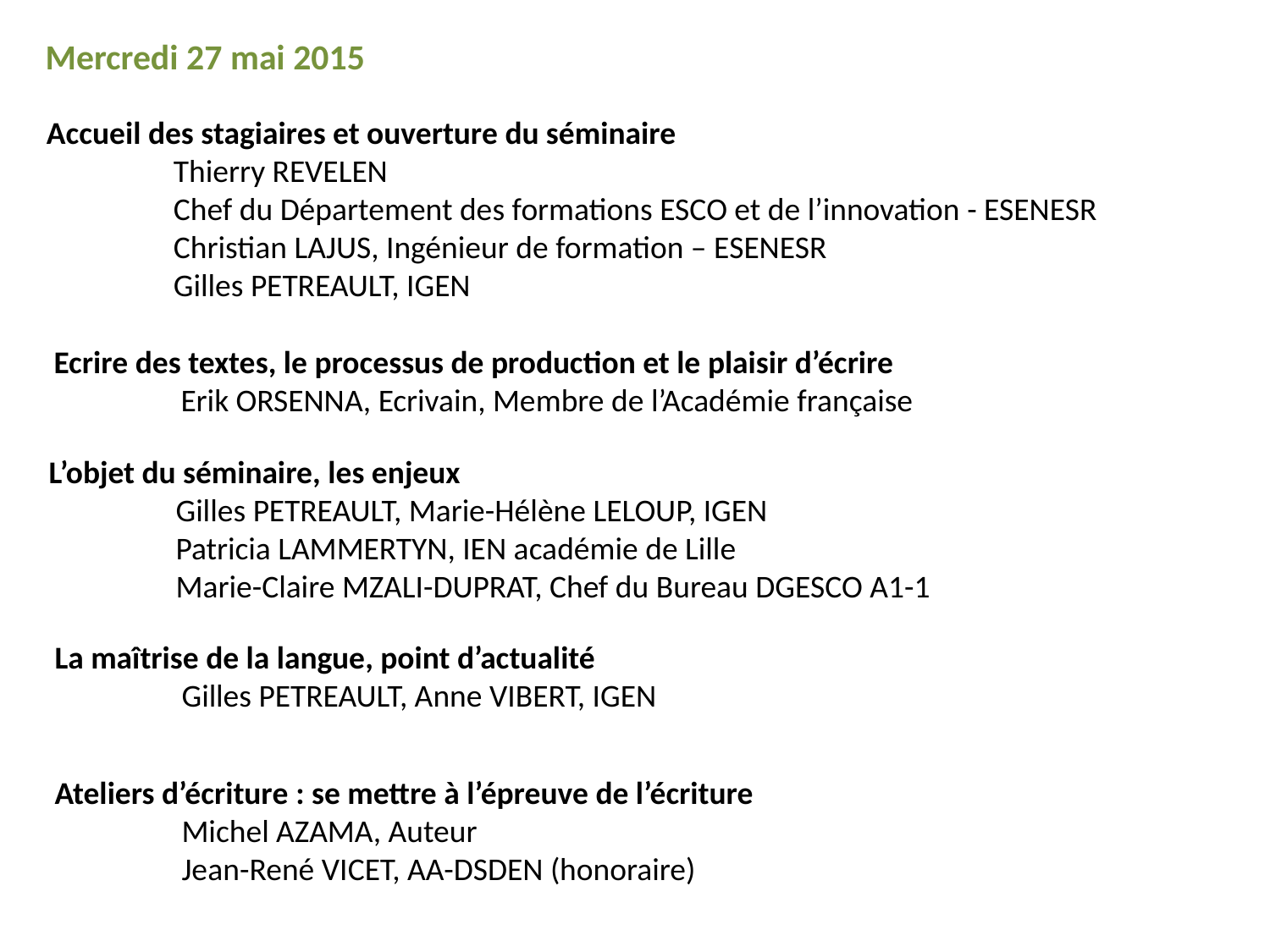

Mercredi 27 mai 2015
Accueil des stagiaires et ouverture du séminaire
	Thierry REVELEN
	Chef du Département des formations ESCO et de l’innovation - ESENESR
	Christian LAJUS, Ingénieur de formation – ESENESR
	Gilles PETREAULT, IGEN
Ecrire des textes, le processus de production et le plaisir d’écrire
	Erik ORSENNA, Ecrivain, Membre de l’Académie française
L’objet du séminaire, les enjeux
	Gilles PETREAULT, Marie-Hélène LELOUP, IGEN
	Patricia LAMMERTYN, IEN académie de Lille
	Marie-Claire MZALI-DUPRAT, Chef du Bureau DGESCO A1-1
La maîtrise de la langue, point d’actualité
	Gilles PETREAULT, Anne VIBERT, IGEN
Ateliers d’écriture : se mettre à l’épreuve de l’écriture
	Michel AZAMA, Auteur
	Jean-René VICET, AA-DSDEN (honoraire)